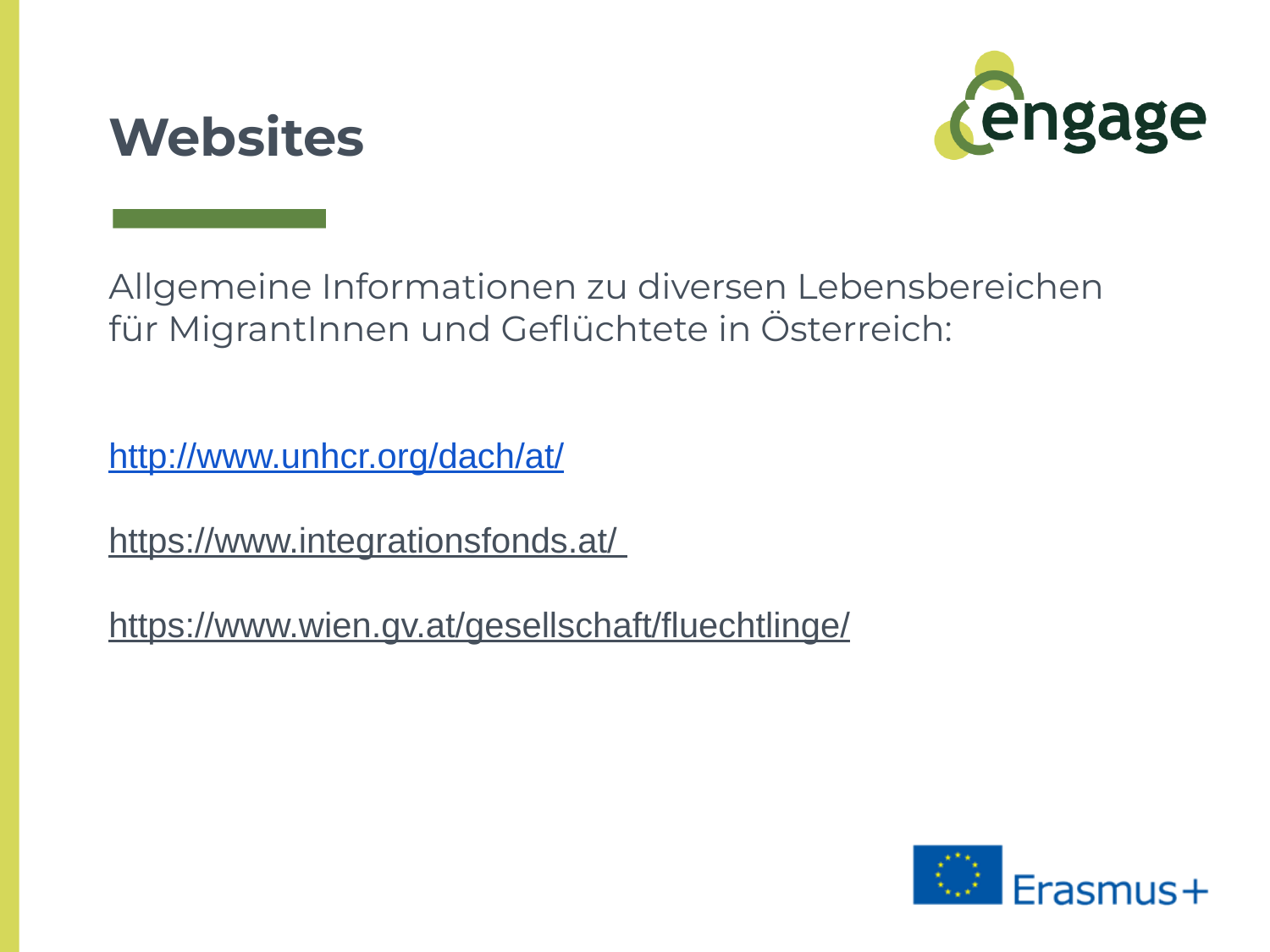

# Websites
Allgemeine Informationen zu diversen Lebensbereichen für MigrantInnen und Geflüchtete in Österreich:

http://www.unhcr.org/dach/at/

https://www.integrationsfonds.at/

https://www.wien.gv.at/gesellschaft/fluechtlinge/